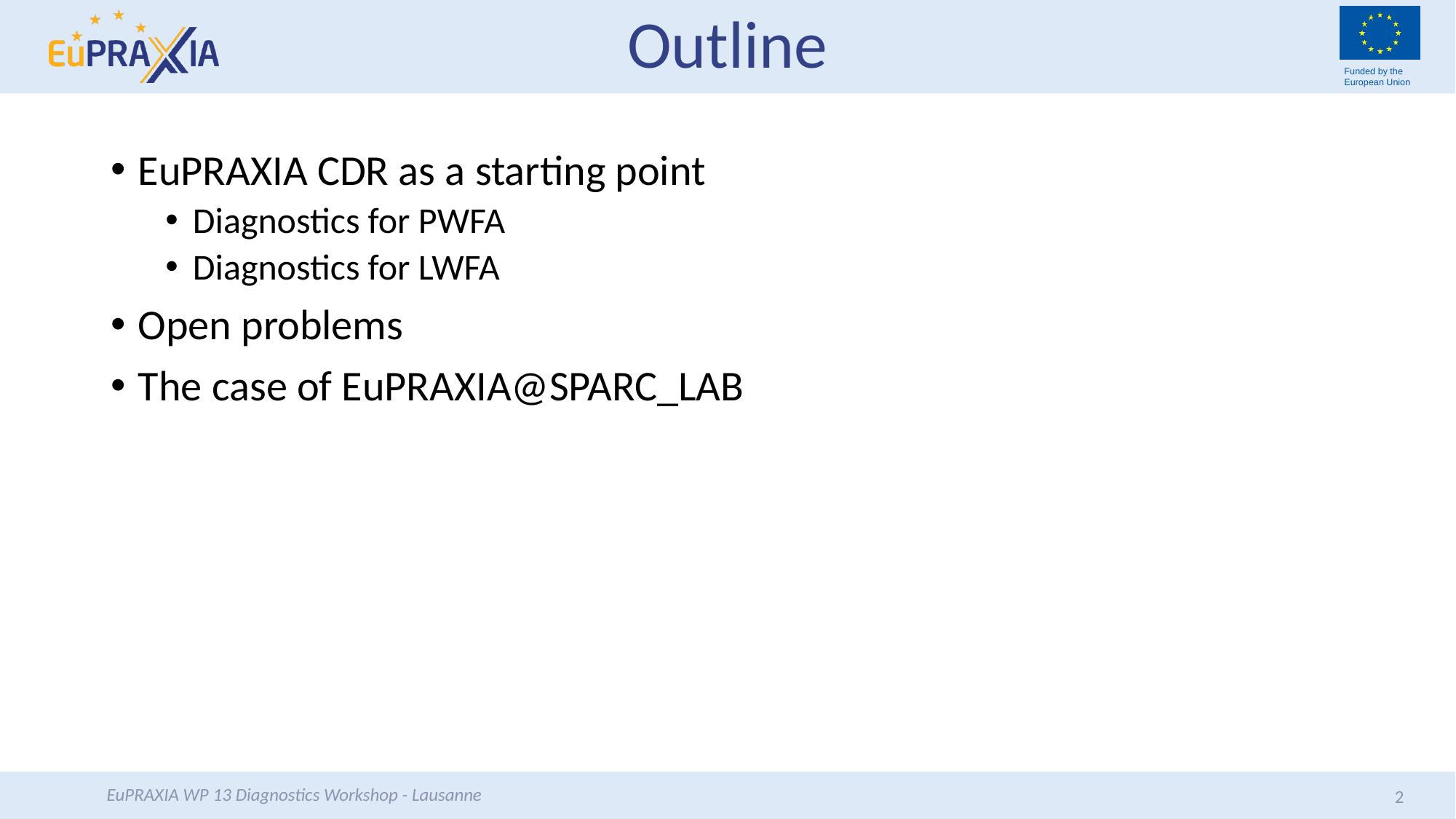

# Outline
EuPRAXIA CDR as a starting point
Diagnostics for PWFA
Diagnostics for LWFA
Open problems
The case of EuPRAXIA@SPARC_LAB

EuPRAXIA WP 13 Diagnostics Workshop - Lausanne
2